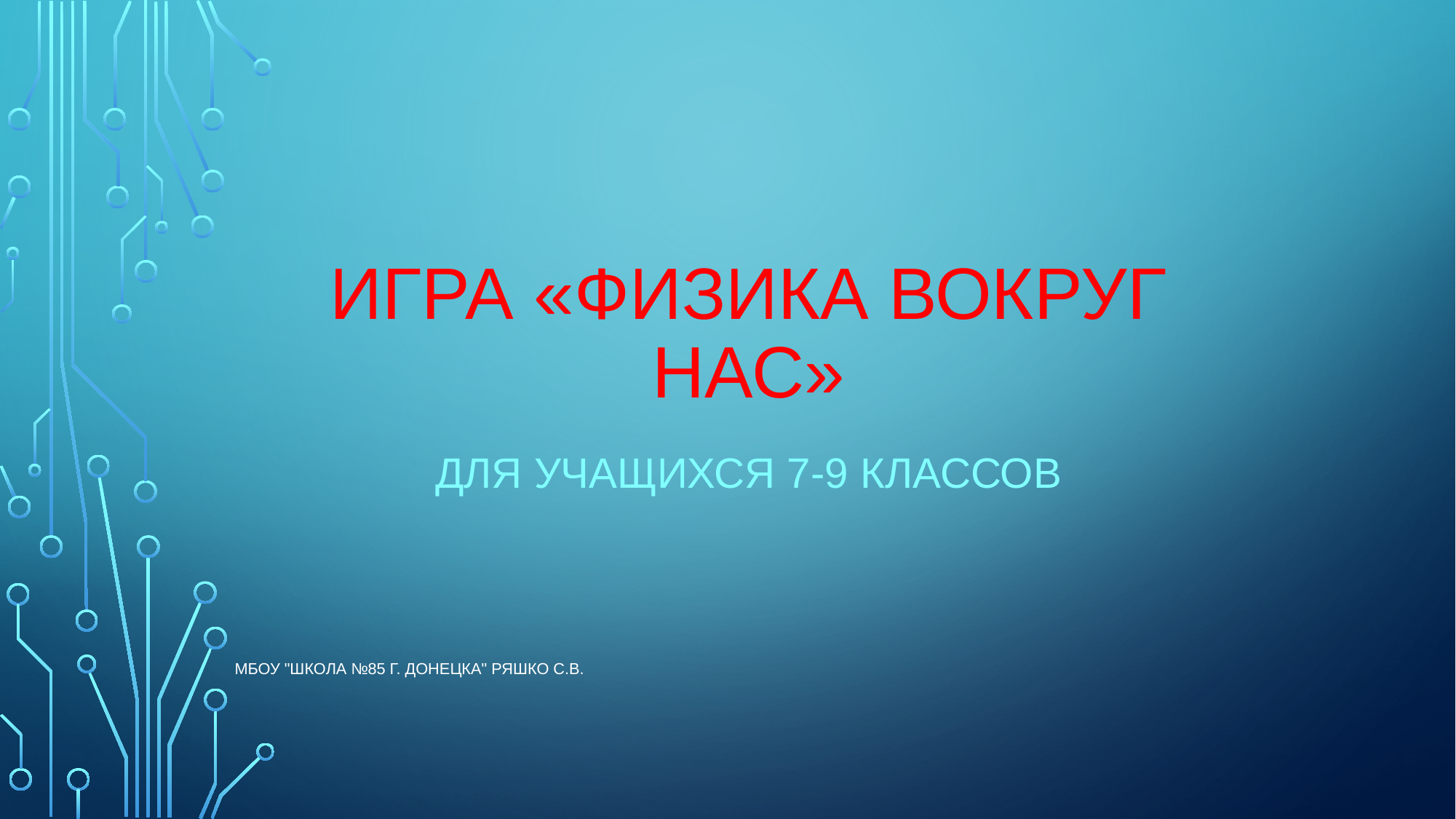

# Игра «Физика вокруг нас»
Для учащихся 7-9 классов
МБОУ "Школа №85 г. Донецка" Ряшко С.В.